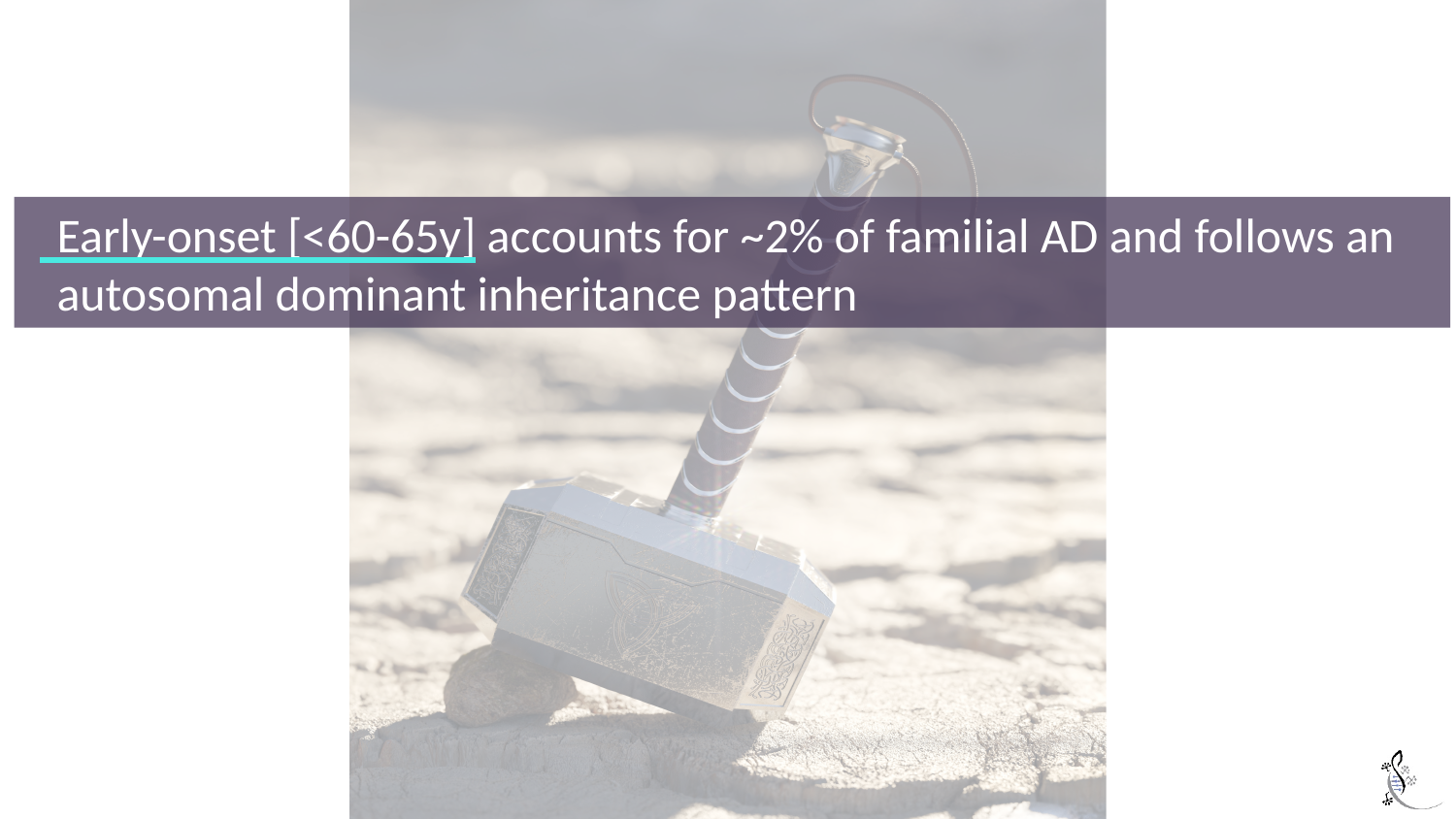

Early-onset [<60-65y] accounts for ~2% of familial AD and follows an autosomal dominant inheritance pattern